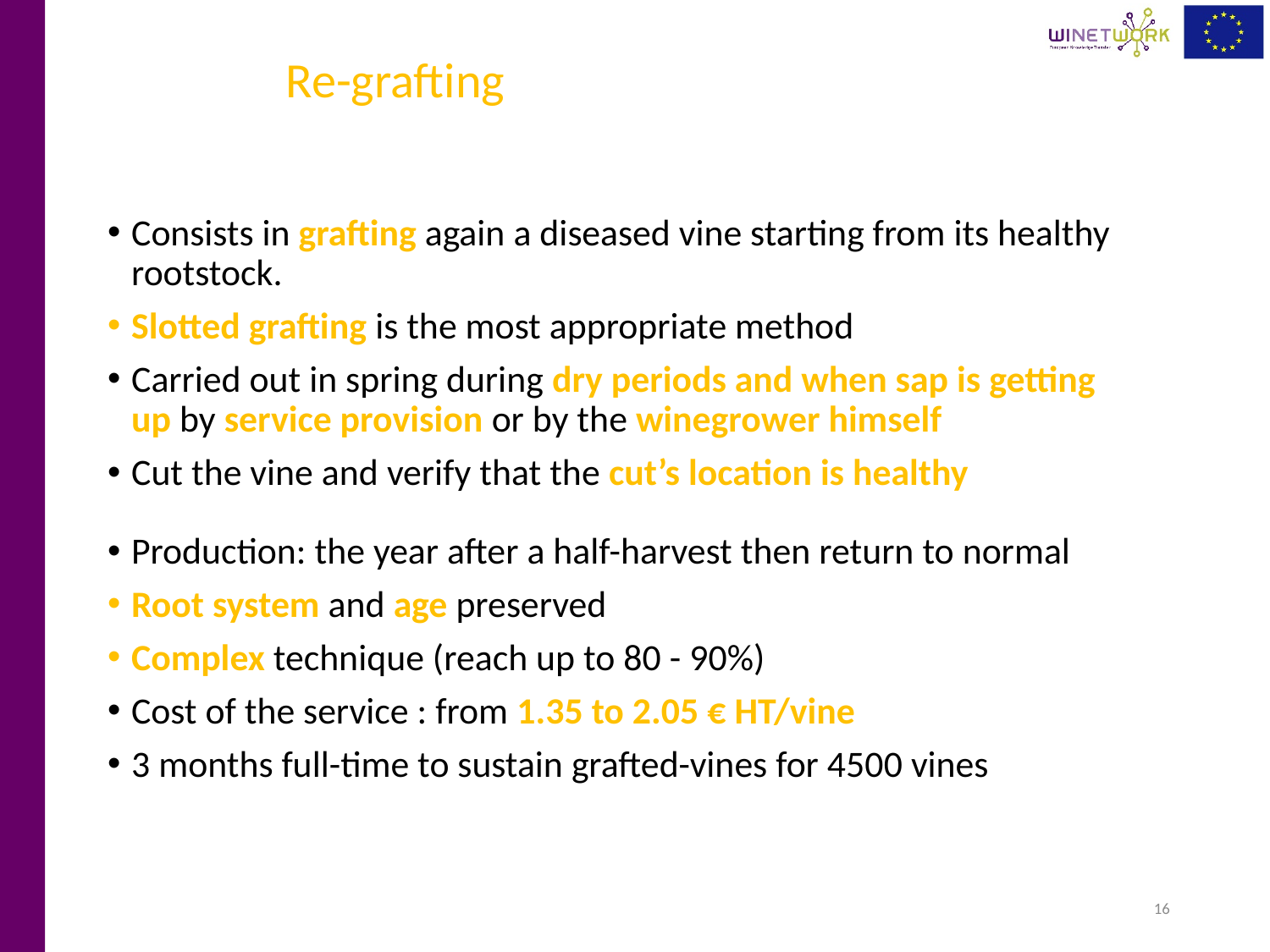

# Re-grafting
Consists in grafting again a diseased vine starting from its healthy rootstock.
Slotted grafting is the most appropriate method
Carried out in spring during dry periods and when sap is getting up by service provision or by the winegrower himself
Cut the vine and verify that the cut’s location is healthy
Production: the year after a half-harvest then return to normal
Root system and age preserved
Complex technique (reach up to 80 - 90%)
Cost of the service : from 1.35 to 2.05 € HT/vine
3 months full-time to sustain grafted-vines for 4500 vines
16